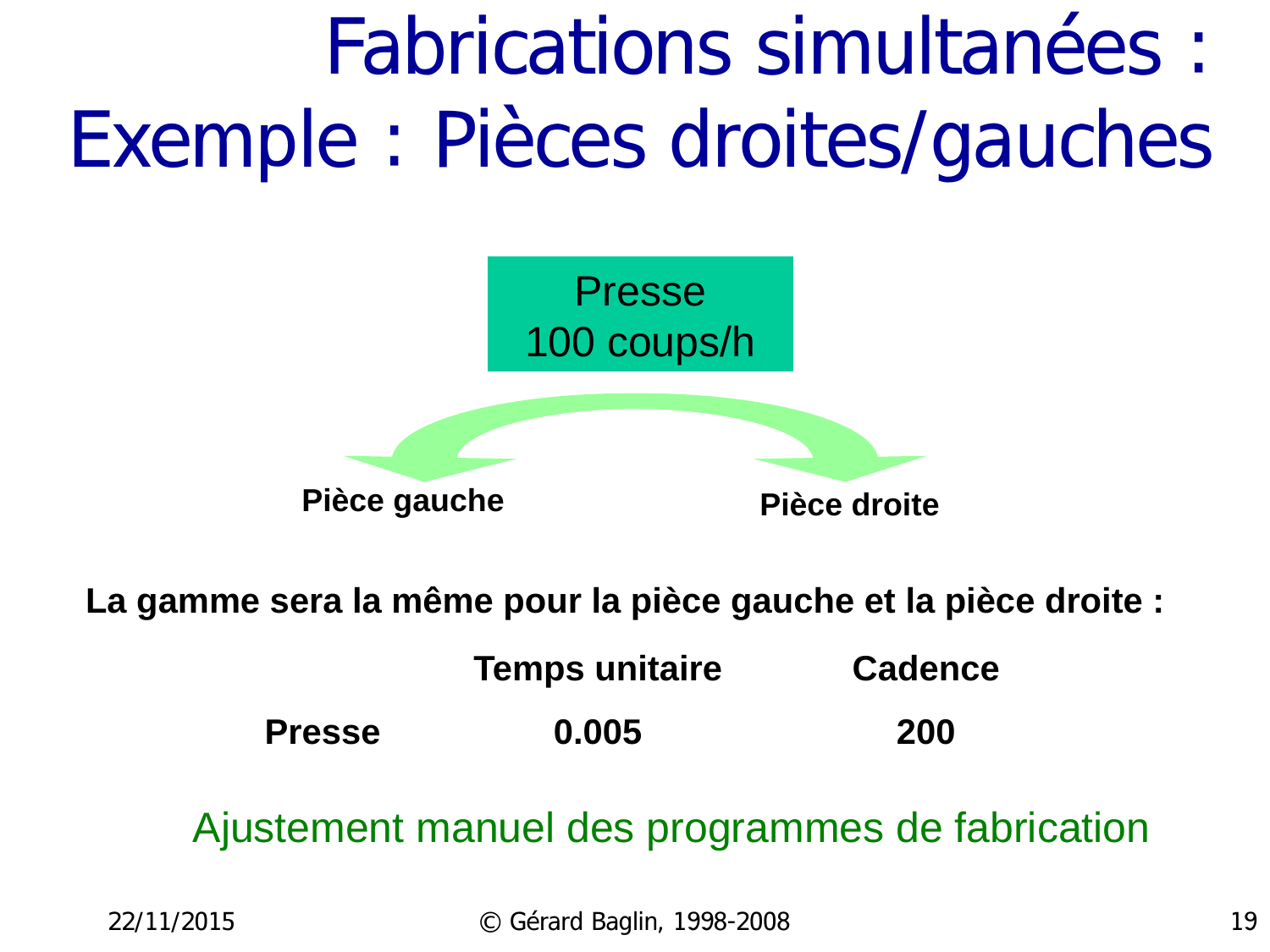

# Fabrications simultanées : Exemple : Pièces droites/gauches
Presse
100 coups/h

Pièce gauche
Pièce droite
La gamme sera la même pour la pièce gauche et la pièce droite :
Temps unitaire
Cadence
Presse
0.005
200
Ajustement manuel des programmes de fabrication
22/11/2015
© Gérard Baglin, 1998-2008
19